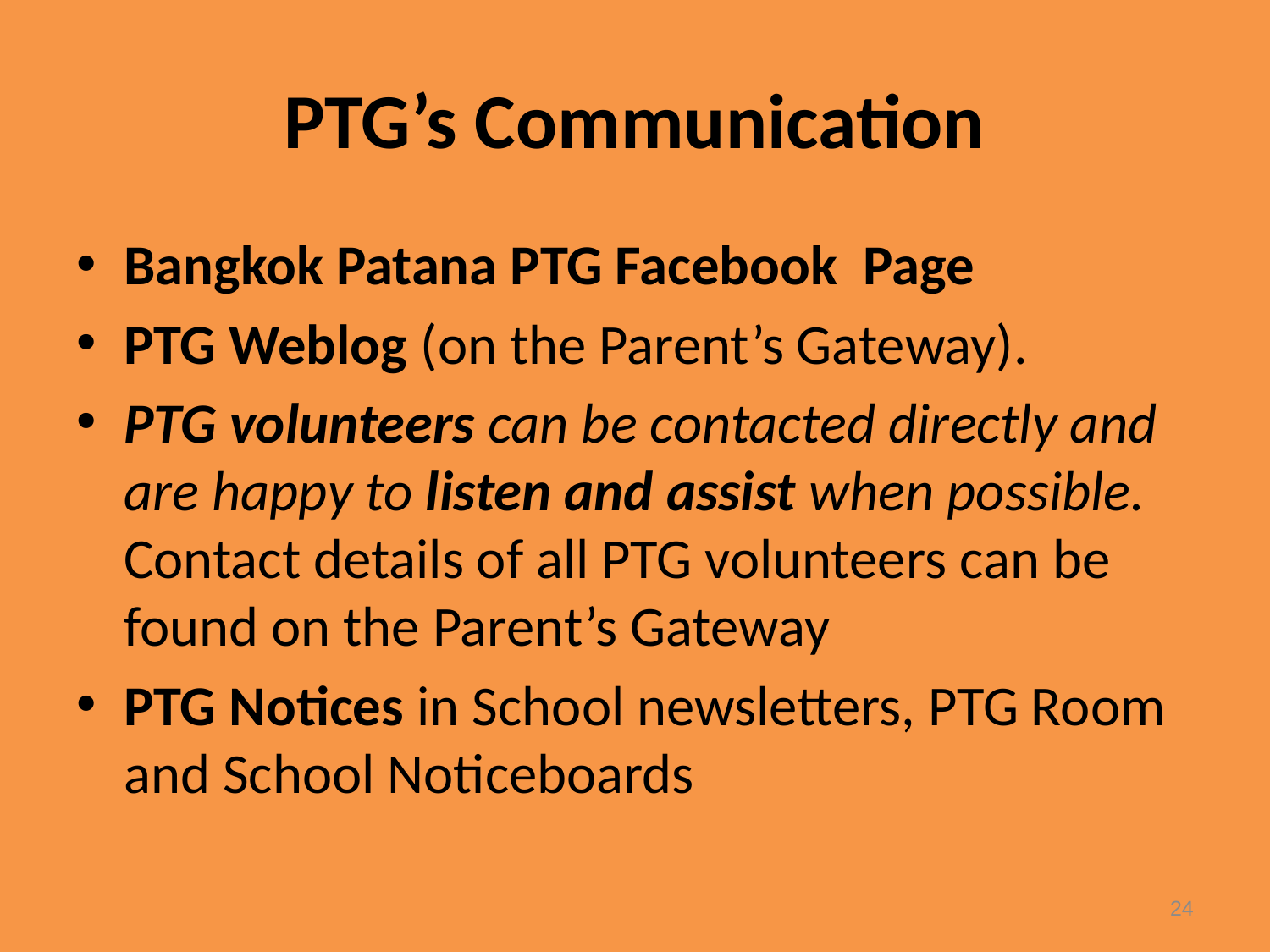

# PTG’s Communication
Bangkok Patana PTG Facebook  Page
PTG Weblog (on the Parent’s Gateway).
PTG volunteers can be contacted directly and are happy to listen and assist when possible. Contact details of all PTG volunteers can be found on the Parent’s Gateway
PTG Notices in School newsletters, PTG Room and School Noticeboards

24